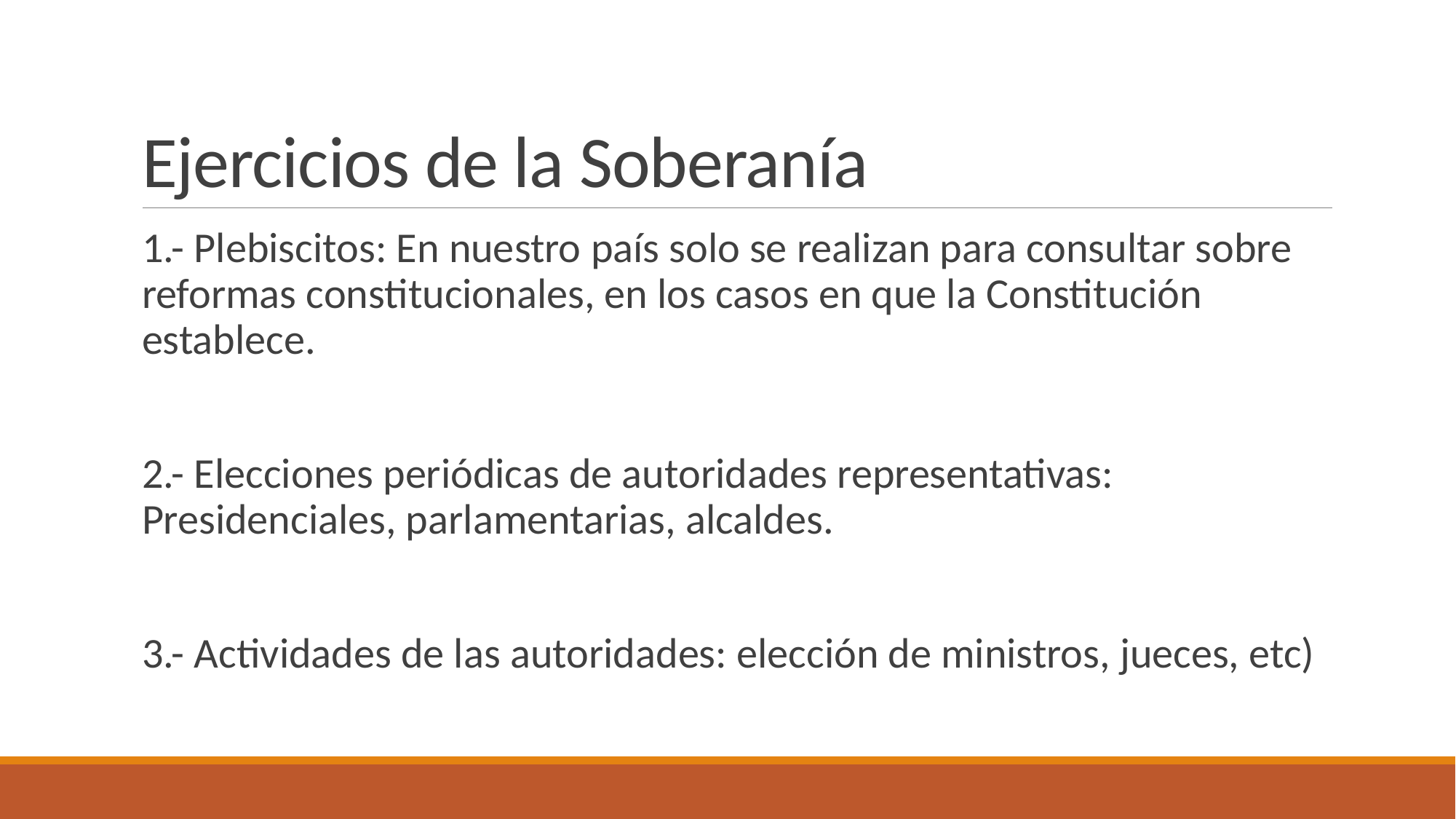

# Ejercicios de la Soberanía
1.- Plebiscitos: En nuestro país solo se realizan para consultar sobre reformas constitucionales, en los casos en que la Constitución establece.

2.- Elecciones periódicas de autoridades representativas: Presidenciales, parlamentarias, alcaldes.

3.- Actividades de las autoridades: elección de ministros, jueces, etc)